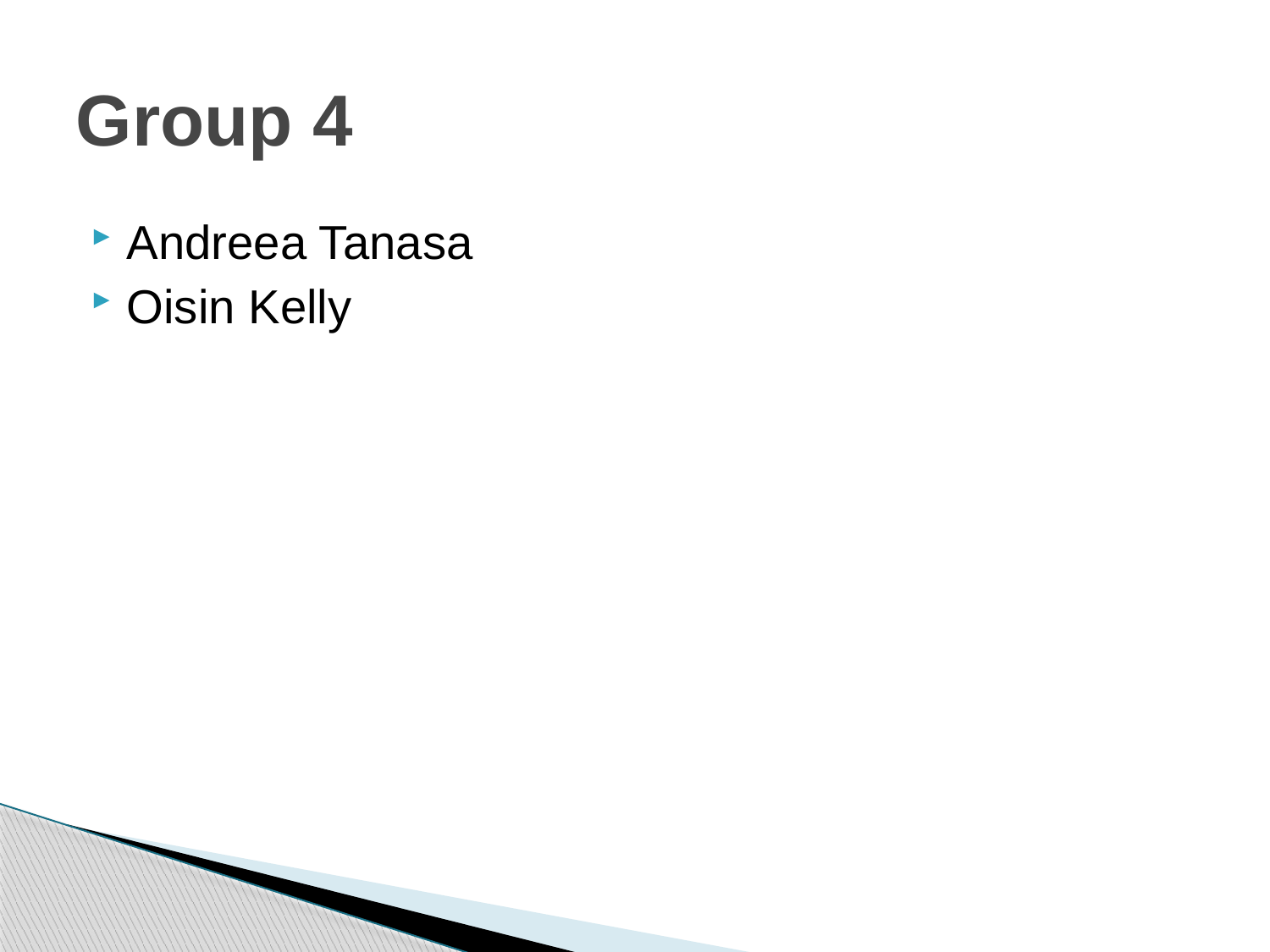

# Group 4
Andreea Tanasa
Oisin Kelly